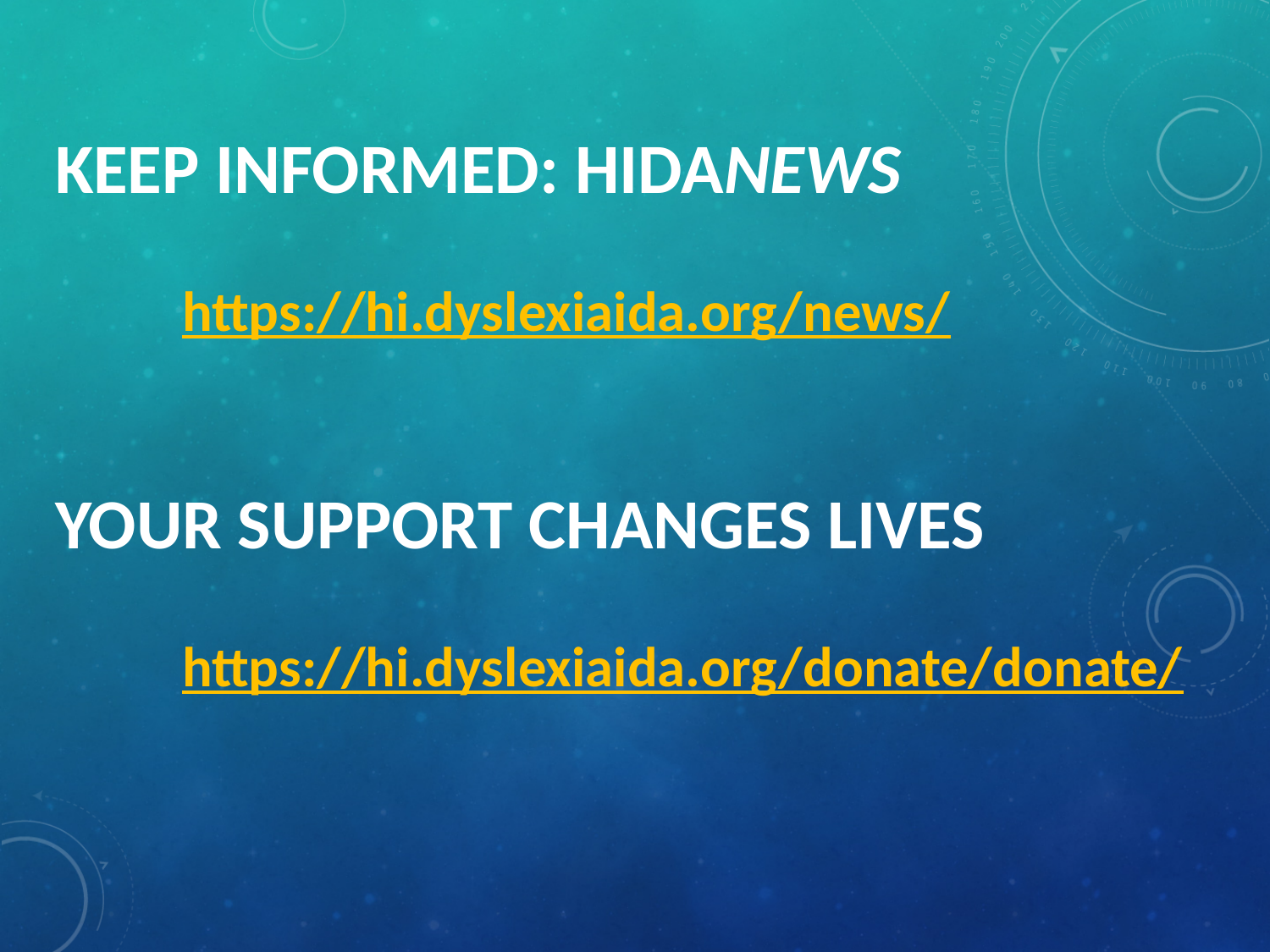

Keep Informed: HIDANews

https://hi.dyslexiaida.org/news/

Your Support Changes Lives

https://hi.dyslexiaida.org/donate/donate/